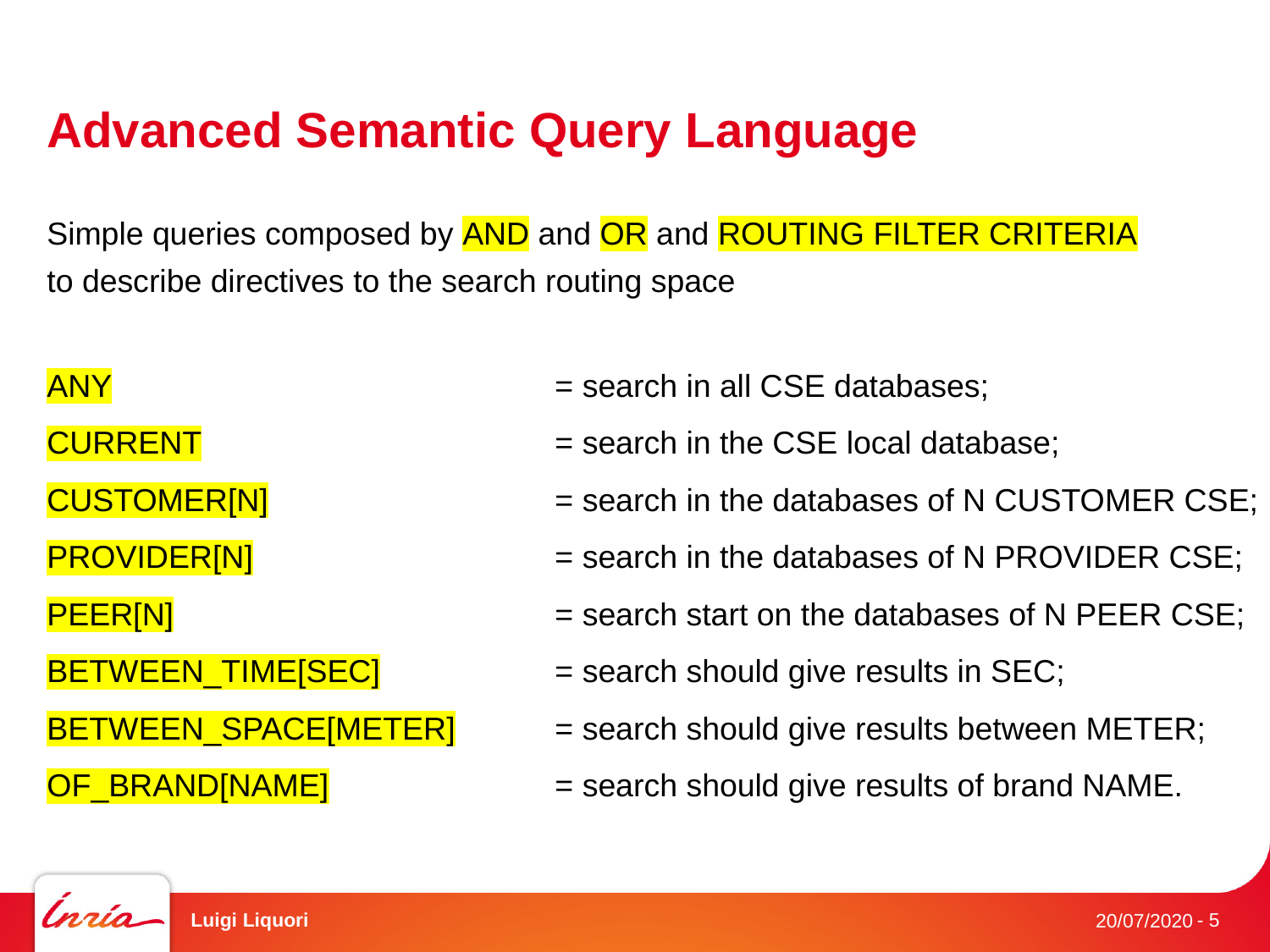

# Advanced Semantic Query Language
Simple queries composed by AND and OR and ROUTING FILTER CRITERIA
to describe directives to the search routing space

ANY 				= search in all CSE databases;
CURRENT 			= search in the CSE local database;
CUSTOMER[N]			= search in the databases of N CUSTOMER CSE;
PROVIDER[N]			= search in the databases of N PROVIDER CSE;
PEER[N]			= search start on the databases of N PEER CSE;
BETWEEN_TIME[SEC]		= search should give results in SEC;
BETWEEN_SPACE[METER] 	= search should give results between METER;
OF_BRAND[NAME]	     	= search should give results of brand NAME.

Luigi Liquori
- 5
20/07/2020